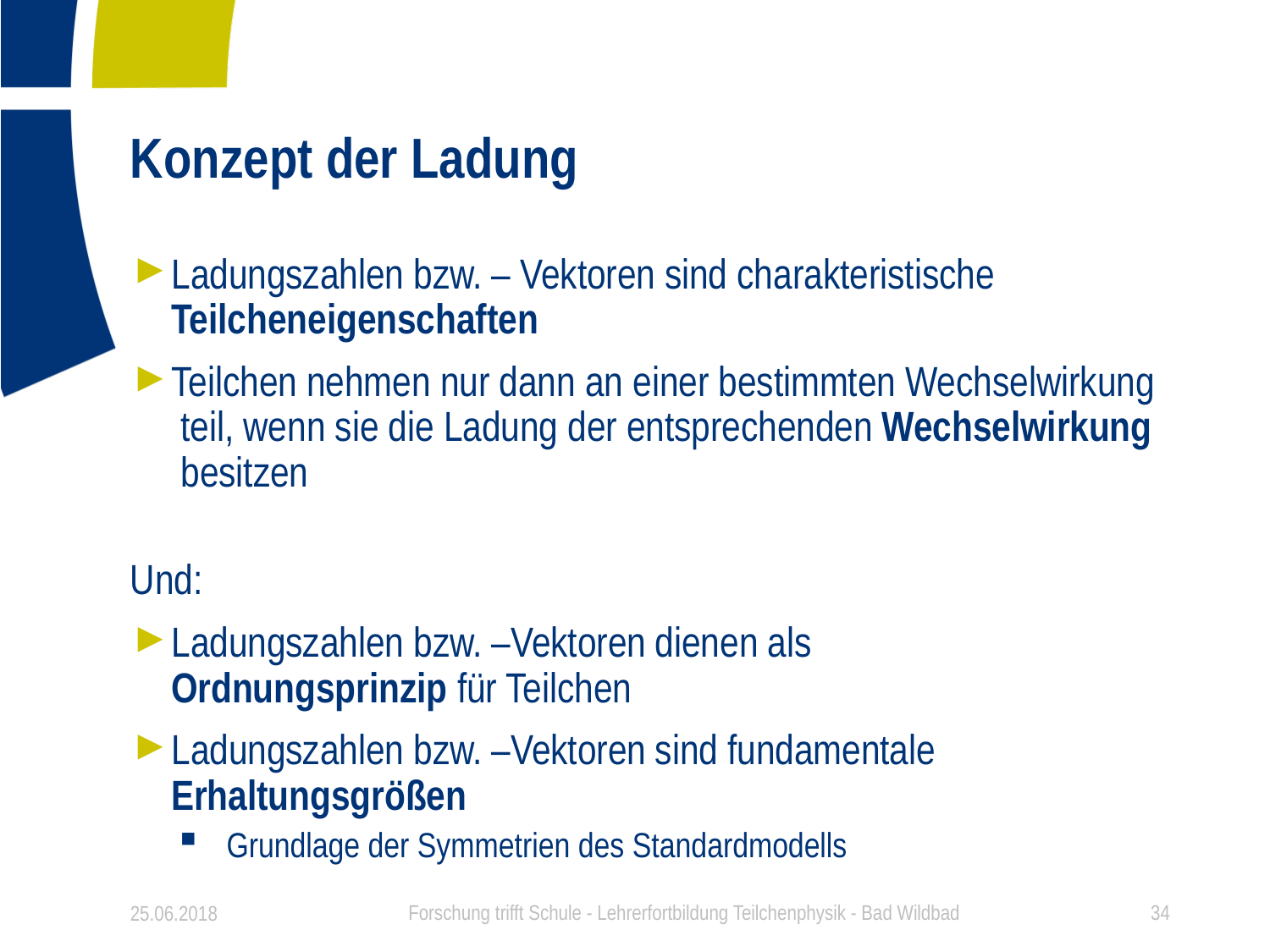

# Konzept der Ladung
Ladungszahlen bzw. – Vektoren sind charakteristische
 Teilcheneigenschaften
Teilchen nehmen nur dann an einer bestimmten Wechselwirkung
  teil, wenn sie die Ladung der entsprechenden Wechselwirkung
  besitzen
Und:
Ladungszahlen bzw. –Vektoren dienen als
 Ordnungsprinzip für Teilchen
Ladungszahlen bzw. –Vektoren sind fundamentale
 Erhaltungsgrößen
Grundlage der Symmetrien des Standardmodells
25.06.2018
Forschung trifft Schule - Lehrerfortbildung Teilchenphysik - Bad Wildbad
34